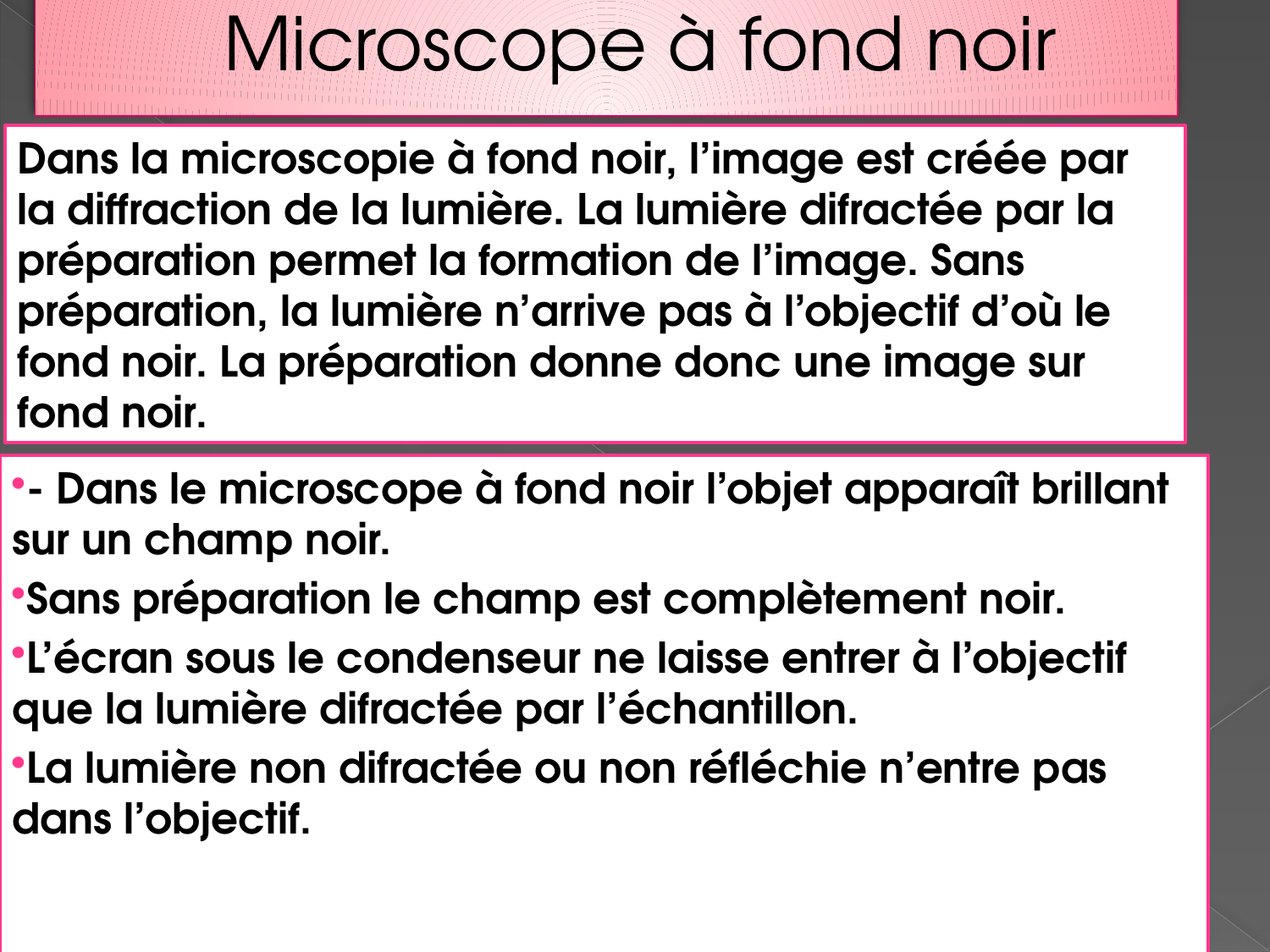

# Microscope à fond noir
Dans la microscopie à fond noir, l’image est créée par la diffraction de la lumière. La lumière difractée par la préparation permet la formation de l’image. Sans préparation, la lumière n’arrive pas à l’objectif d’où le fond noir. La préparation donne donc une image sur fond noir.
- Dans le microscope à fond noir l’objet apparaît brillant sur un champ noir.
Sans préparation le champ est complètement noir.
L’écran sous le condenseur ne laisse entrer à l’objectif que la lumière difractée par l’échantillon.
La lumière non difractée ou non réfléchie n’entre pas dans l’objectif.